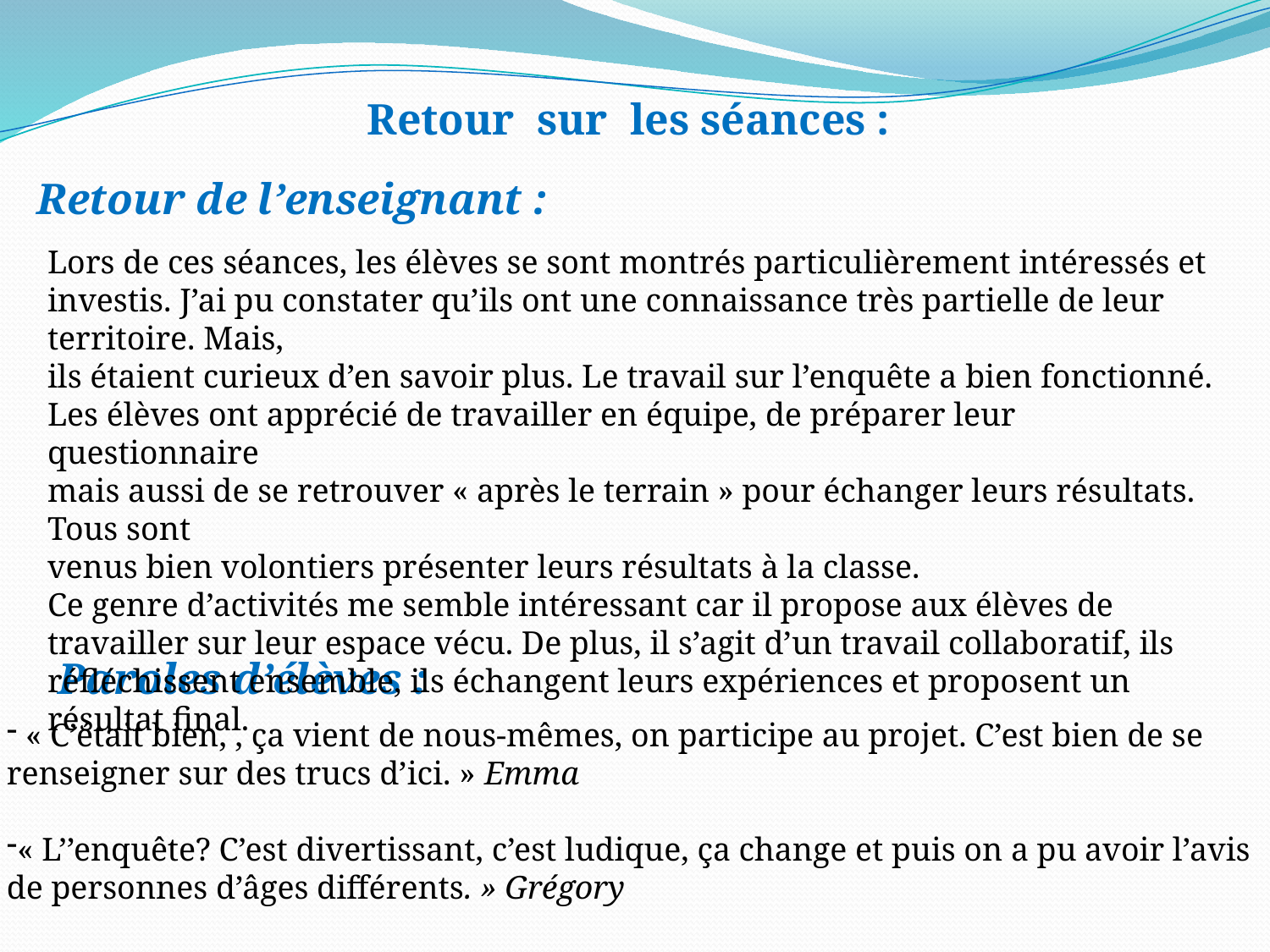

Retour  sur  les séances :
Retour de l’enseignant :
Lors de ces séances, les élèves se sont montrés particulièrement intéressés et investis. J’ai pu constater qu’ils ont une connaissance très partielle de leur territoire. Mais,
ils étaient curieux d’en savoir plus. Le travail sur l’enquête a bien fonctionné.
Les élèves ont apprécié de travailler en équipe, de préparer leur questionnaire
mais aussi de se retrouver « après le terrain » pour échanger leurs résultats. Tous sont
venus bien volontiers présenter leurs résultats à la classe.
Ce genre d’activités me semble intéressant car il propose aux élèves de travailler sur leur espace vécu. De plus, il s’agit d’un travail collaboratif, ils réfléchissent ensemble, ils échangent leurs expériences et proposent un résultat final.

Paroles d’élèves :
 « C’était bien, , ça vient de nous-mêmes, on participe au projet. C’est bien de se
renseigner sur des trucs d’ici. » Emma

« L’’enquête? C’est divertissant, c’est ludique, ça change et puis on a pu avoir l’avis
de personnes d’âges différents. » Grégory